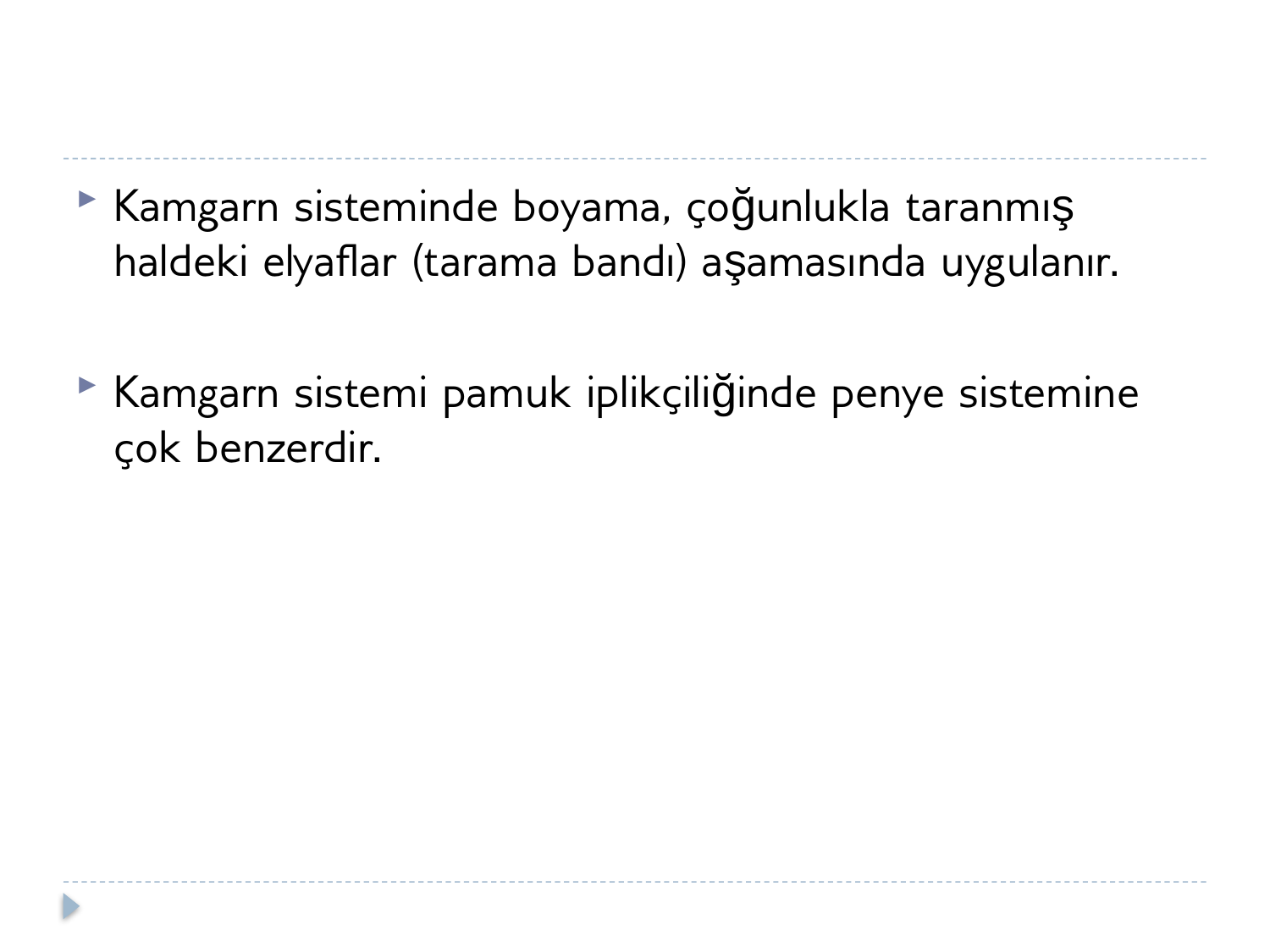

#
Kamgarn sisteminde boyama, çoğunlukla taranmış haldeki elyaflar (tarama bandı) aşamasında uygulanır.

Kamgarn sistemi pamuk iplikçiliğinde penye sistemine çok benzerdir.